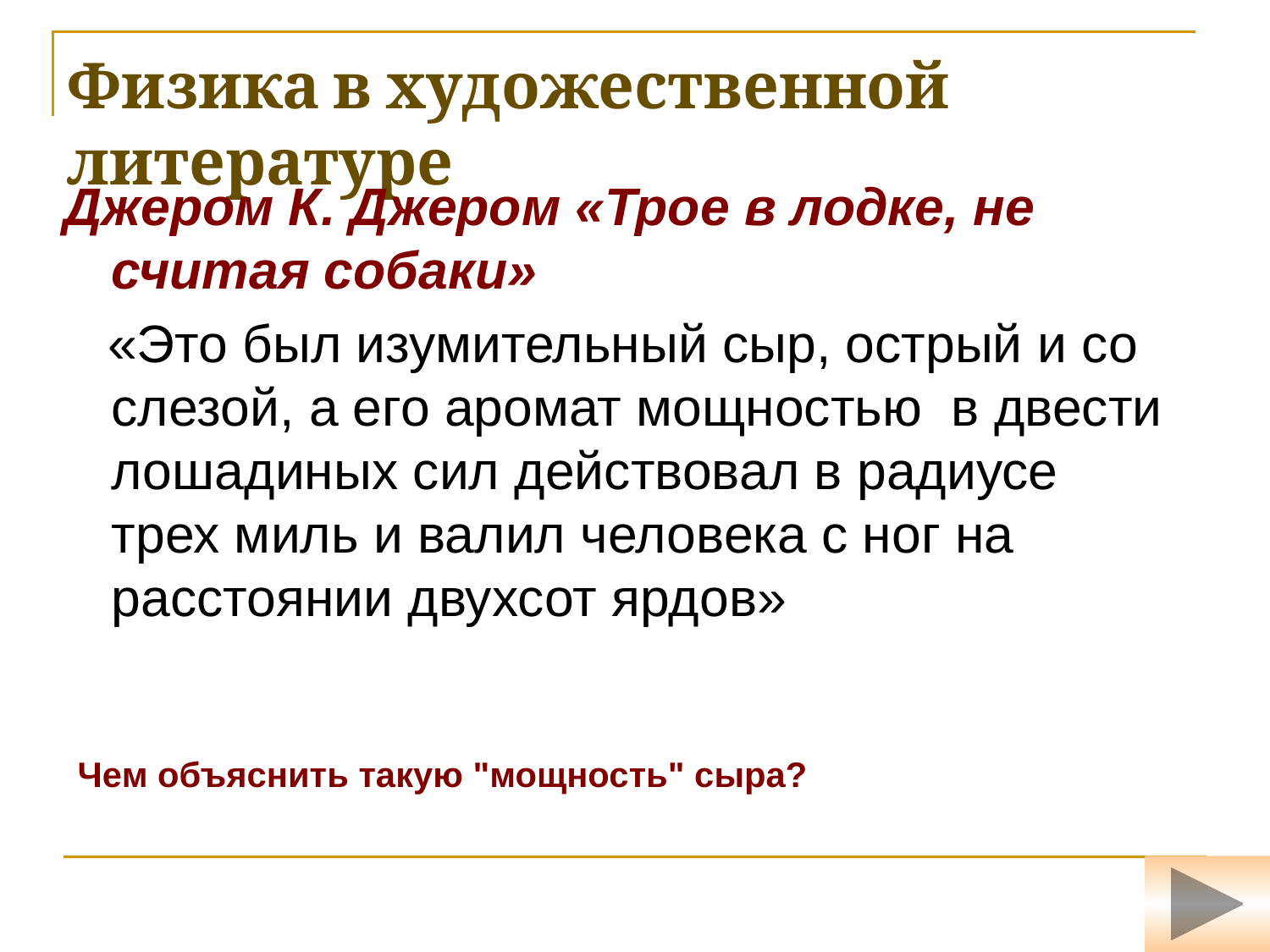

# Физика в художественной литературе
Джером К. Джером «Трое в лодке, не считая собаки»
   «Это был изумительный сыр, острый и со слезой, а его аромат мощностью  в двести лошадиных сил действовал в радиусе трех миль и валил человека с ног на расстоянии двухсот ярдов»
Чем объяснить такую "мощность" сыра?